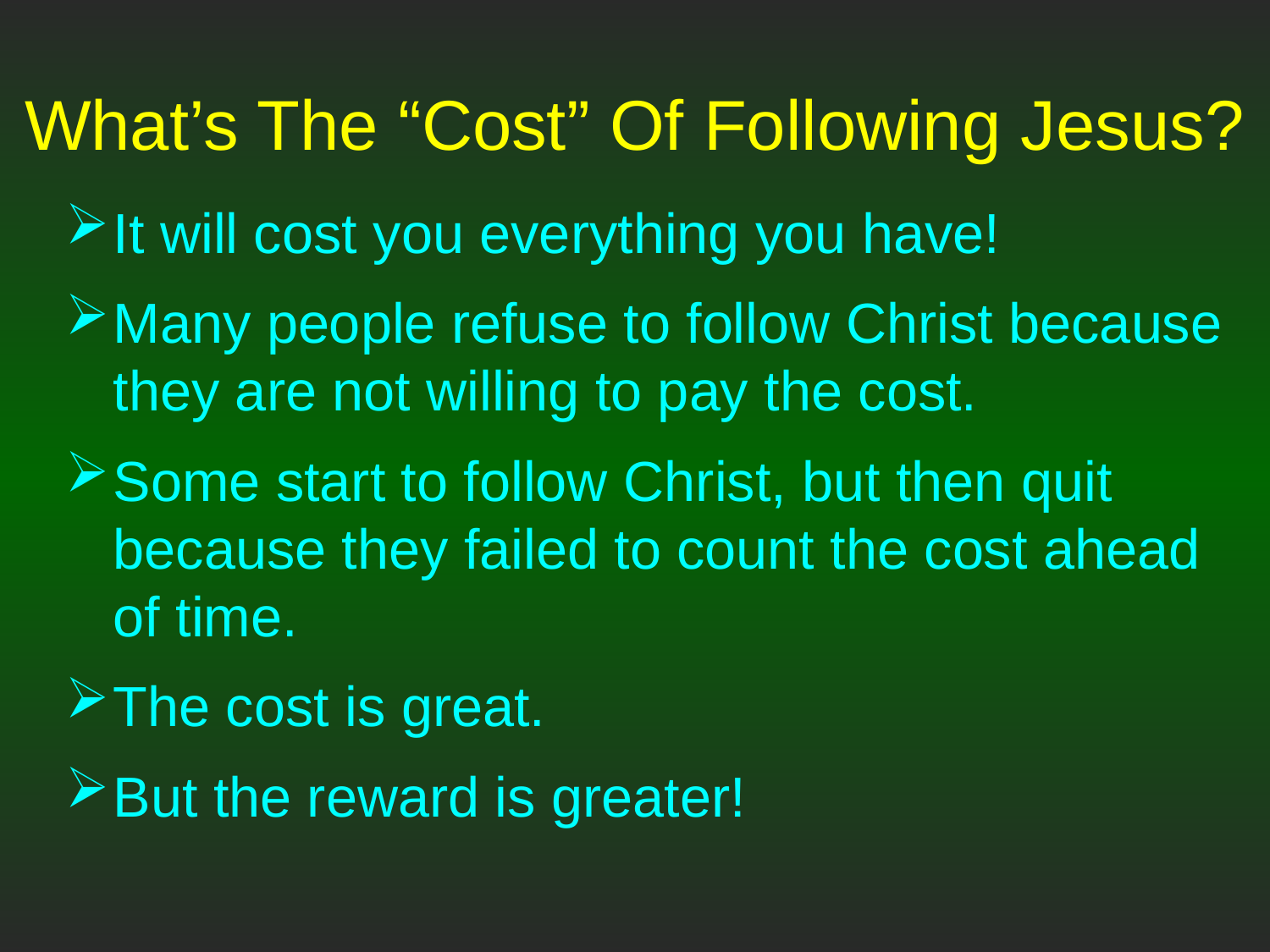

# What’s The “Cost” Of Following Jesus?
It will cost you everything you have!
Many people refuse to follow Christ because they are not willing to pay the cost.
Some start to follow Christ, but then quit because they failed to count the cost ahead of time.
The cost is great.
But the reward is greater!